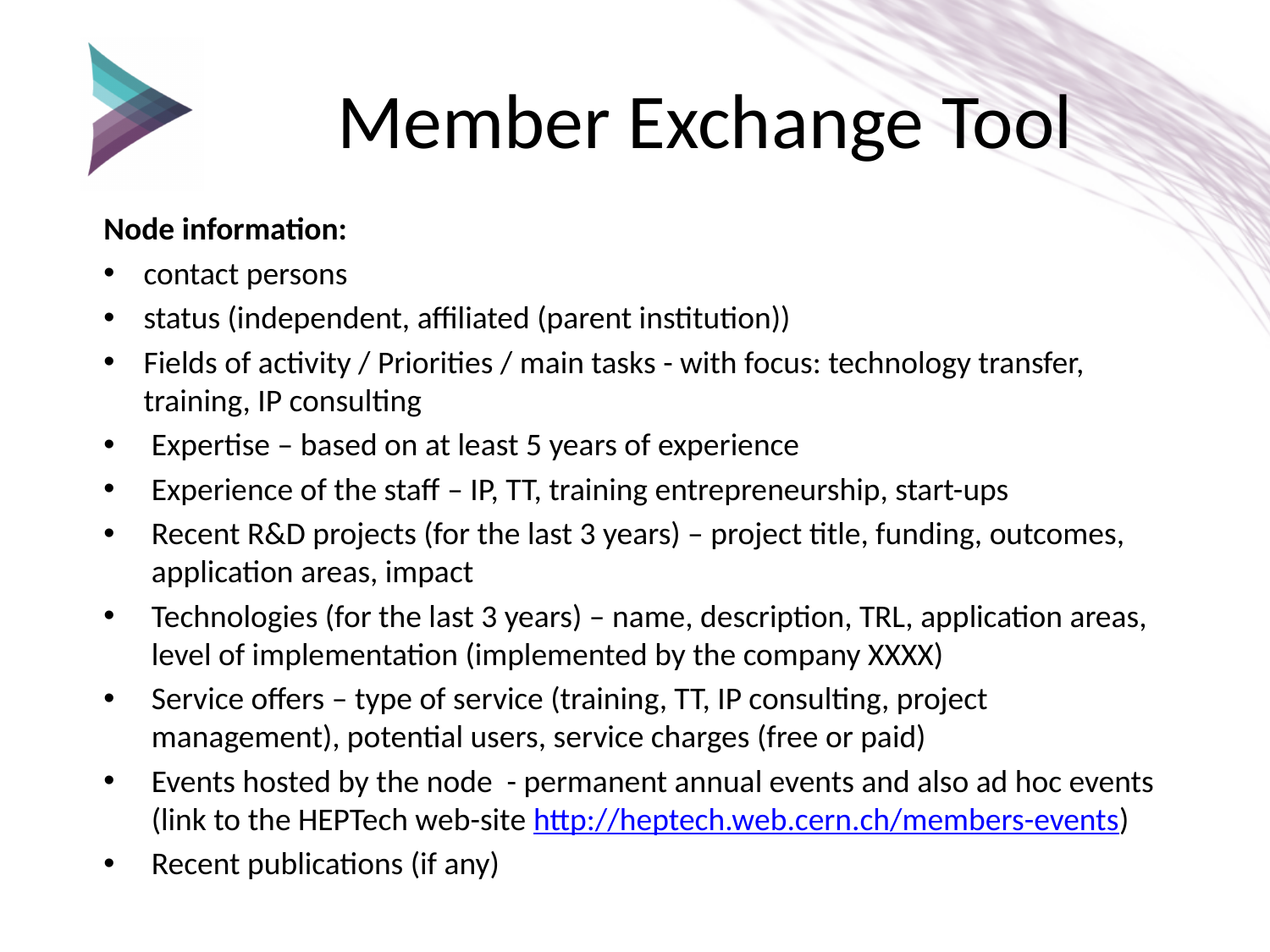

# Member Exchange Tool
Node information:
contact persons
status (independent, affiliated (parent institution))
Fields of activity / Priorities / main tasks - with focus: technology transfer, training, IP consulting
Expertise – based on at least 5 years of experience
Experience of the staff – IP, TT, training entrepreneurship, start-ups
Recent R&D projects (for the last 3 years) – project title, funding, outcomes, application areas, impact
Technologies (for the last 3 years) – name, description, TRL, application areas, level of implementation (implemented by the company XXXX)
Service offers – type of service (training, TT, IP consulting, project management), potential users, service charges (free or paid)
Events hosted by the node  - permanent annual events and also ad hoc events (link to the HEPTech web-site http://heptech.web.cern.ch/members-events)
Recent publications (if any)